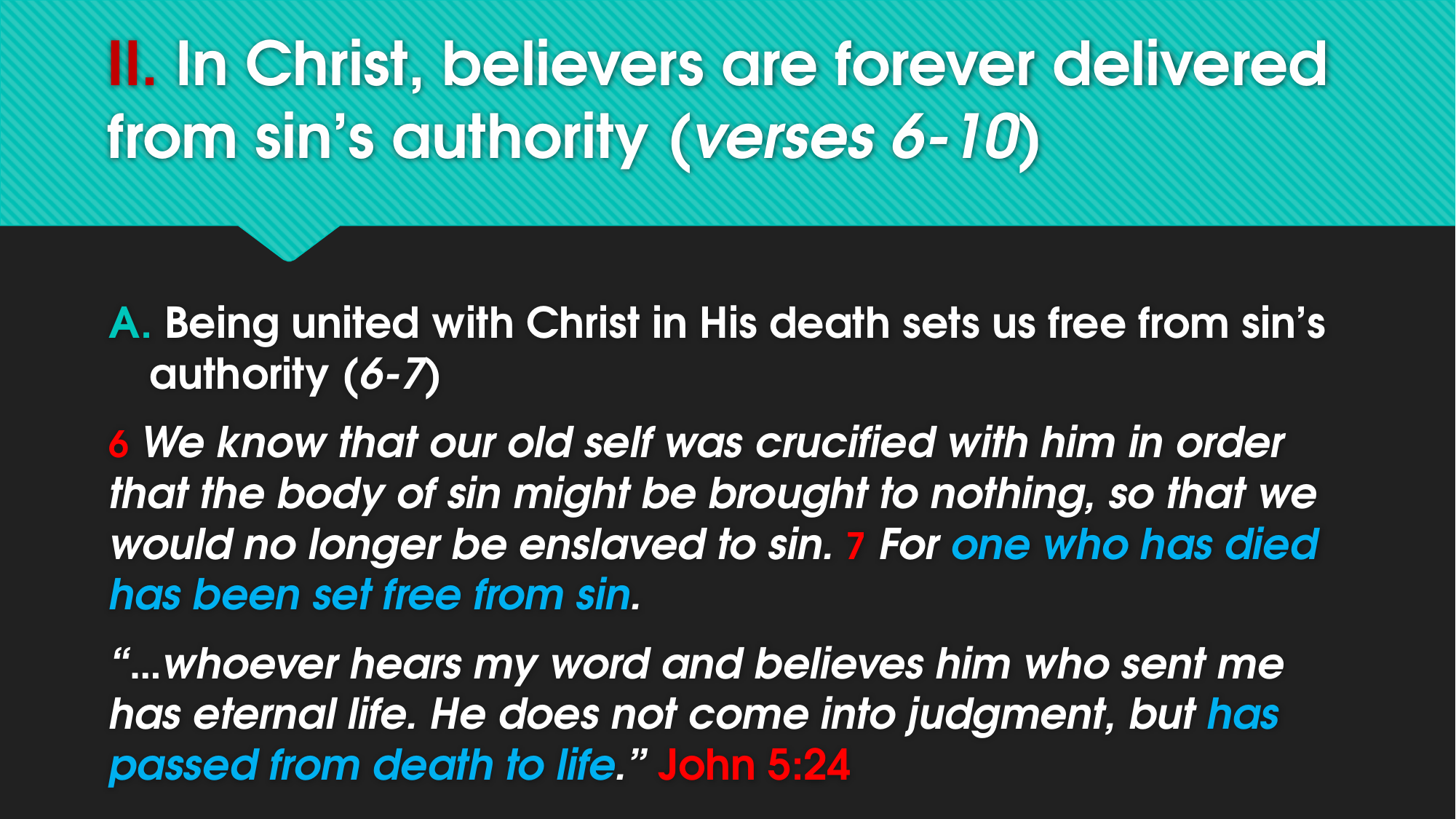

# II. In Christ, believers are forever delivered from sin’s authority (verses 6-10)
 Being united with Christ in His death sets us free from sin’s authority (6-7)
6 We know that our old self was crucified with him in order that the body of sin might be brought to nothing, so that we would no longer be enslaved to sin. 7 For one who has died has been set free from sin.
“…whoever hears my word and believes him who sent me has eternal life. He does not come into judgment, but has passed from death to life.” John 5:24